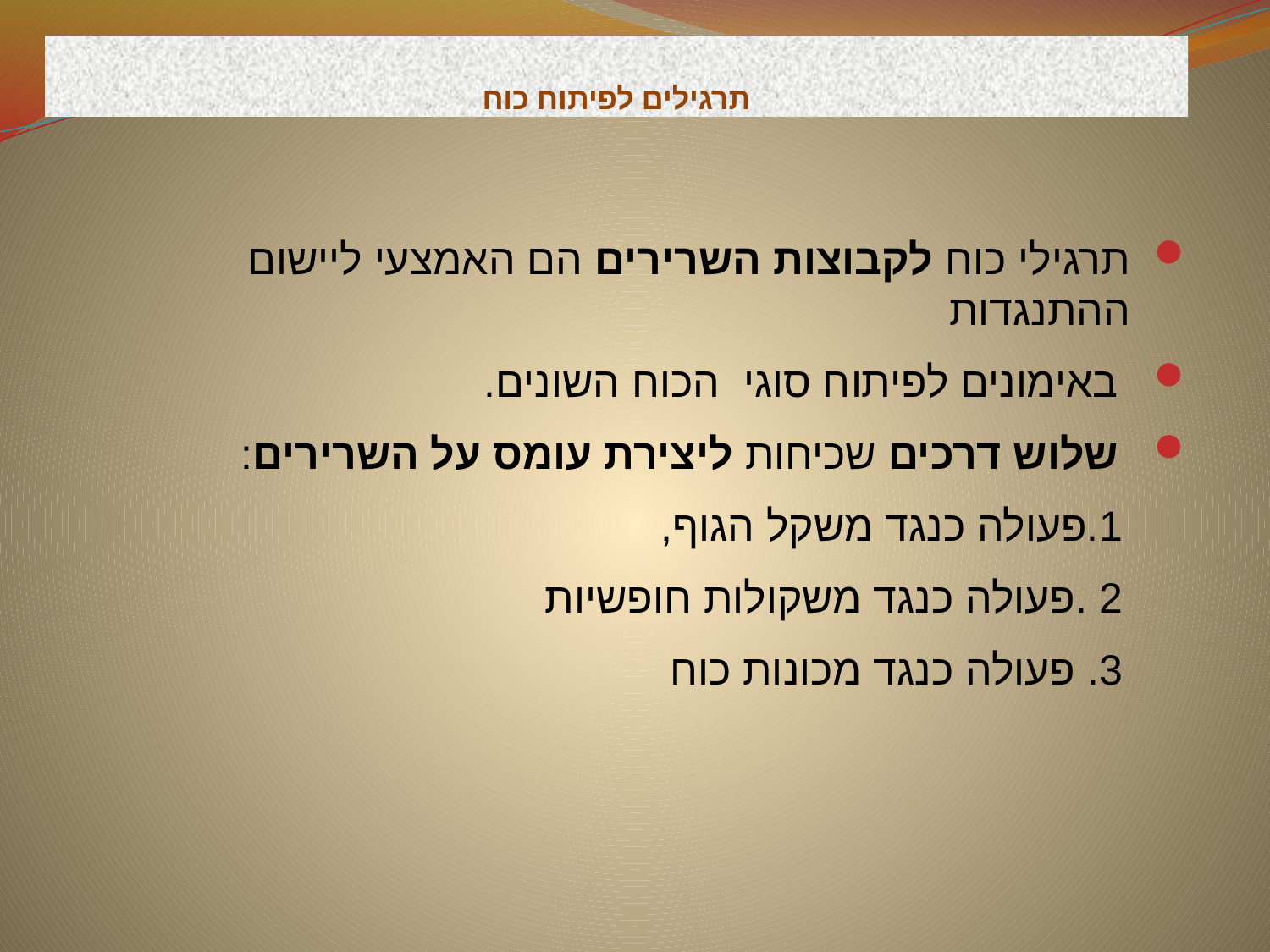

# תרגילים לפיתוח כוח
תרגילי כוח לקבוצות השרירים הם האמצעי ליישום ההתנגדות
 באימונים לפיתוח סוגי  הכוח השונים.
 שלוש דרכים שכיחות ליצירת עומס על השרירים:
      1.פעולה כנגד משקל הגוף,
      2 .פעולה כנגד משקולות חופשיות
      3. פעולה כנגד מכונות כוח